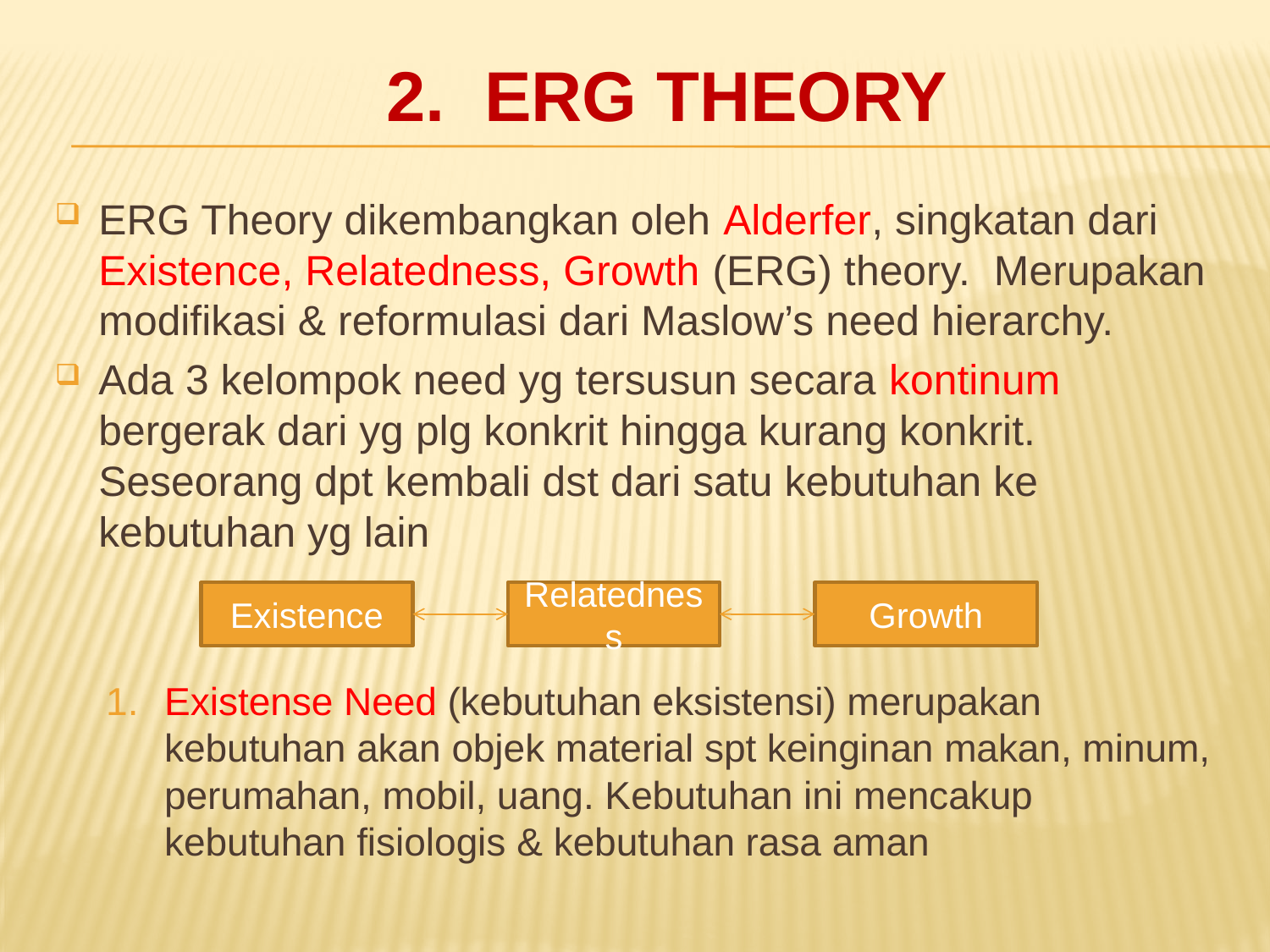

# 2.  ERG Theory
ERG Theory dikembangkan oleh Alderfer, singkatan dari Existence, Relatedness, Growth (ERG) theory.  Merupakan modifikasi & reformulasi dari Maslow’s need hierarchy.
Ada 3 kelompok need yg tersusun secara kontinum bergerak dari yg plg konkrit hingga kurang konkrit. Seseorang dpt kembali dst dari satu kebutuhan ke kebutuhan yg lain

Existense Need (kebutuhan eksistensi) merupakan kebutuhan akan objek material spt keinginan makan, minum, perumahan, mobil, uang. Kebutuhan ini mencakup kebutuhan fisiologis & kebutuhan rasa aman
Existence
Relatedness
Growth